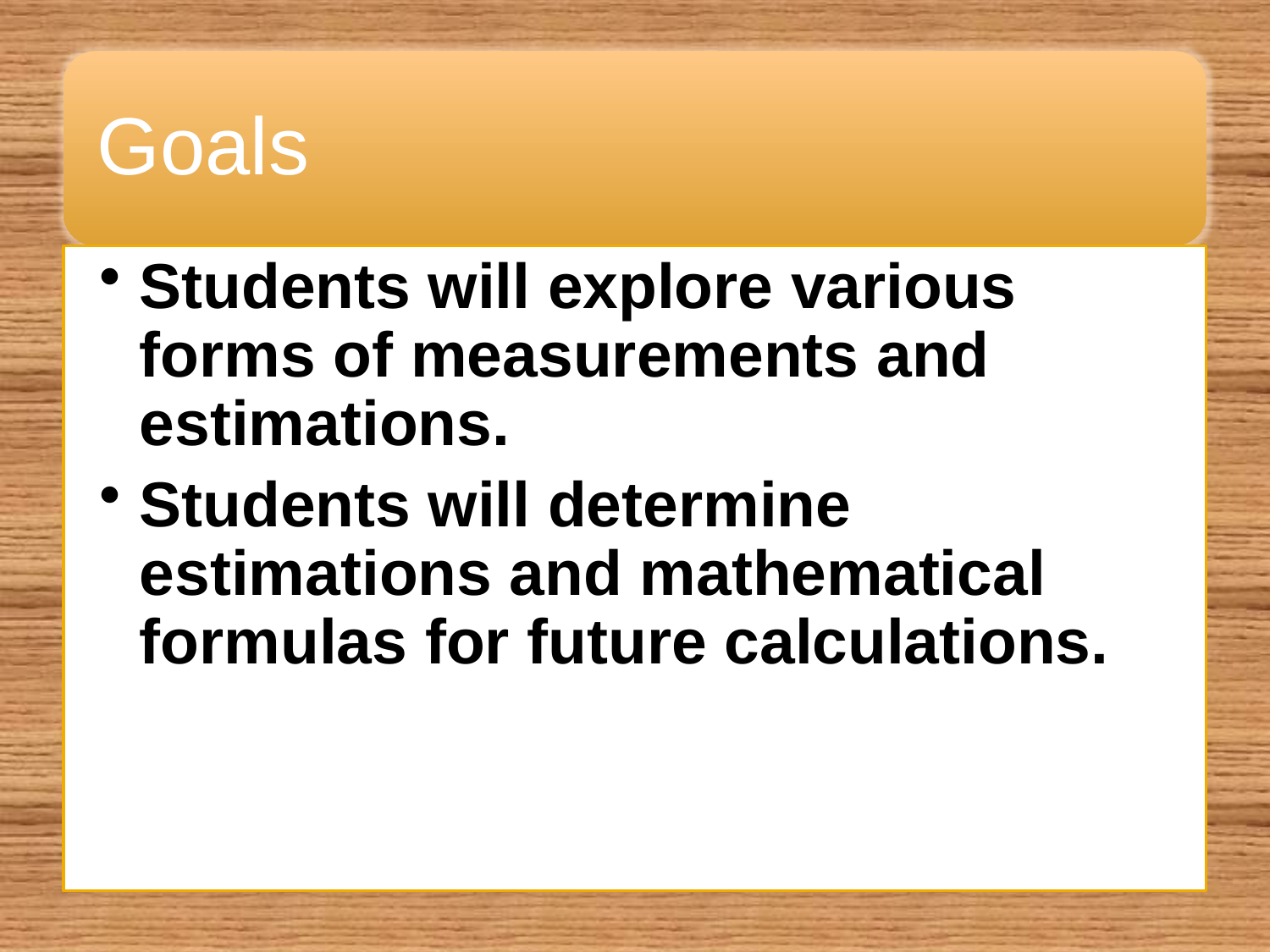

Goals
Students will explore various forms of measurements and estimations.
Students will determine estimations and mathematical formulas for future calculations.